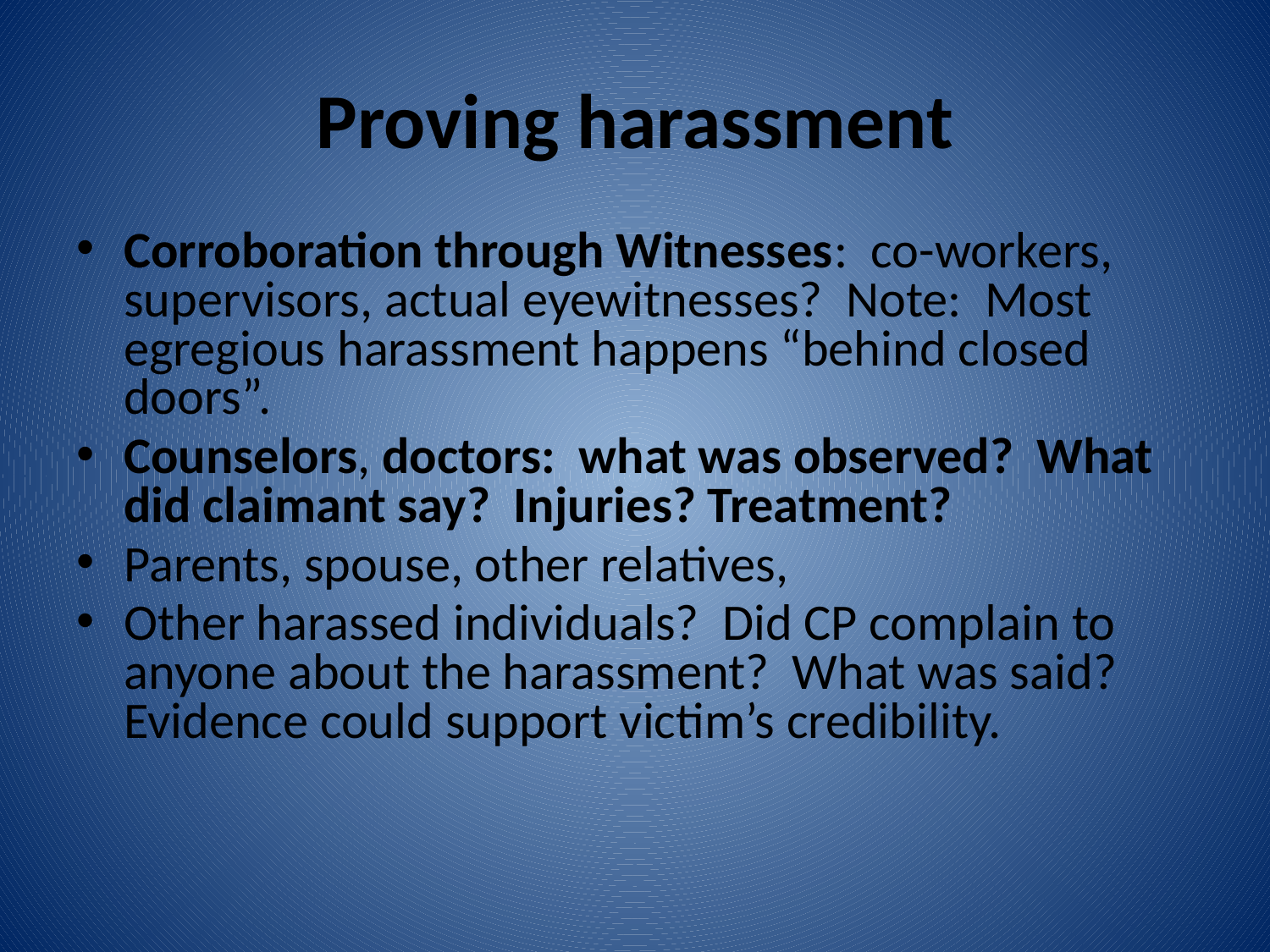

# Proving harassment
Corroboration through Witnesses:  co-workers, supervisors, actual eyewitnesses?  Note:  Most egregious harassment happens “behind closed doors”.
Counselors, doctors:  what was observed?  What did claimant say?  Injuries? Treatment?
Parents, spouse, other relatives,
Other harassed individuals?  Did CP complain to anyone about the harassment?  What was said? Evidence could support victim’s credibility.